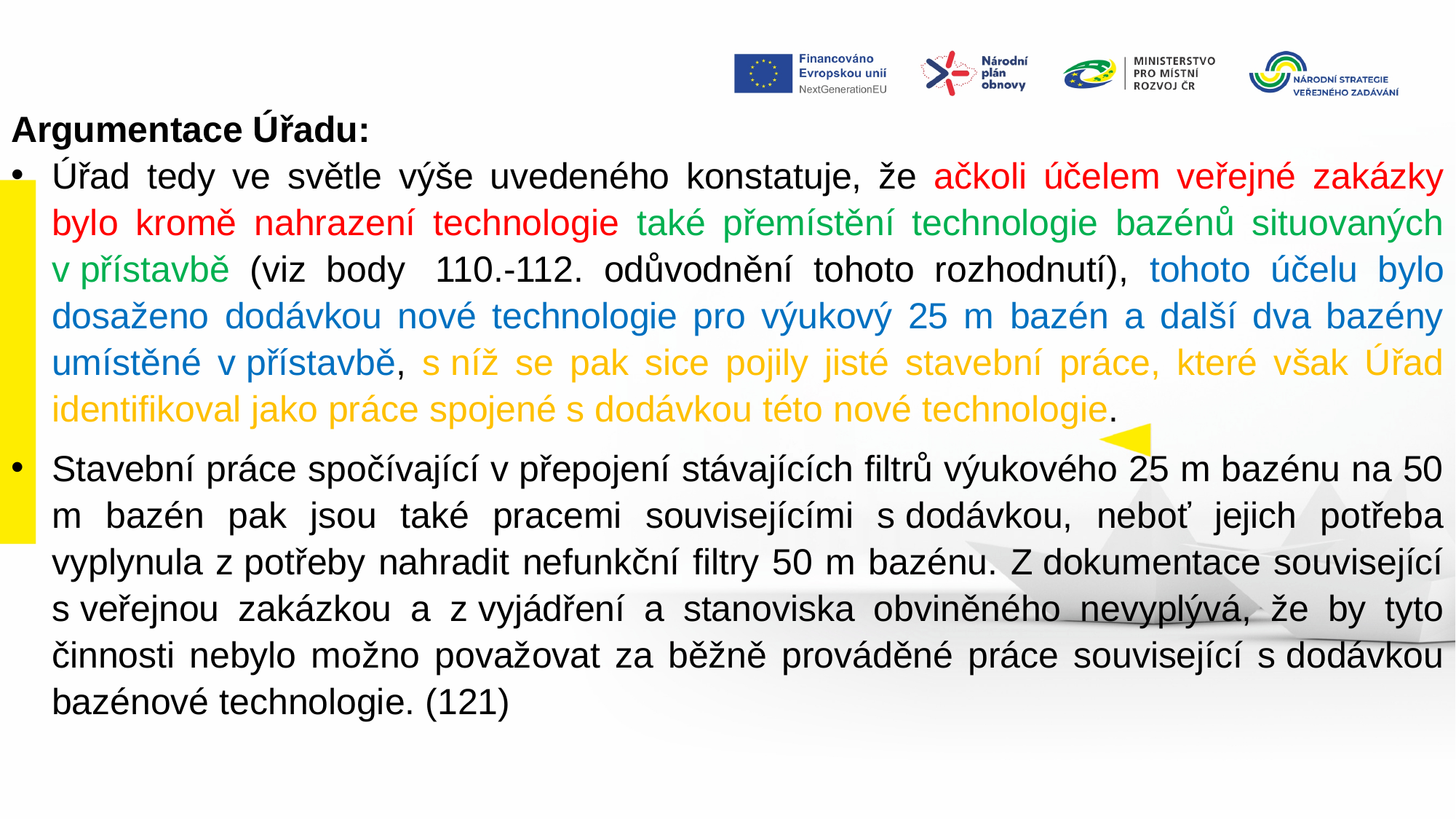

Argumentace Úřadu:
Úřad tedy ve světle výše uvedeného konstatuje, že ačkoli účelem veřejné zakázky bylo kromě nahrazení technologie také přemístění technologie bazénů situovaných v přístavbě (viz body  110.-112. odůvodnění tohoto rozhodnutí), tohoto účelu bylo dosaženo dodávkou nové technologie pro výukový 25 m bazén a další dva bazény umístěné v přístavbě, s níž se pak sice pojily jisté stavební práce, které však Úřad identifikoval jako práce spojené s dodávkou této nové technologie.
Stavební práce spočívající v přepojení stávajících filtrů výukového 25 m bazénu na 50 m bazén pak jsou také pracemi souvisejícími s dodávkou, neboť jejich potřeba vyplynula z potřeby nahradit nefunkční filtry 50 m bazénu. Z dokumentace související s veřejnou zakázkou a z vyjádření a stanoviska obviněného nevyplývá, že by tyto činnosti nebylo možno považovat za běžně prováděné práce související s dodávkou bazénové technologie. (121)